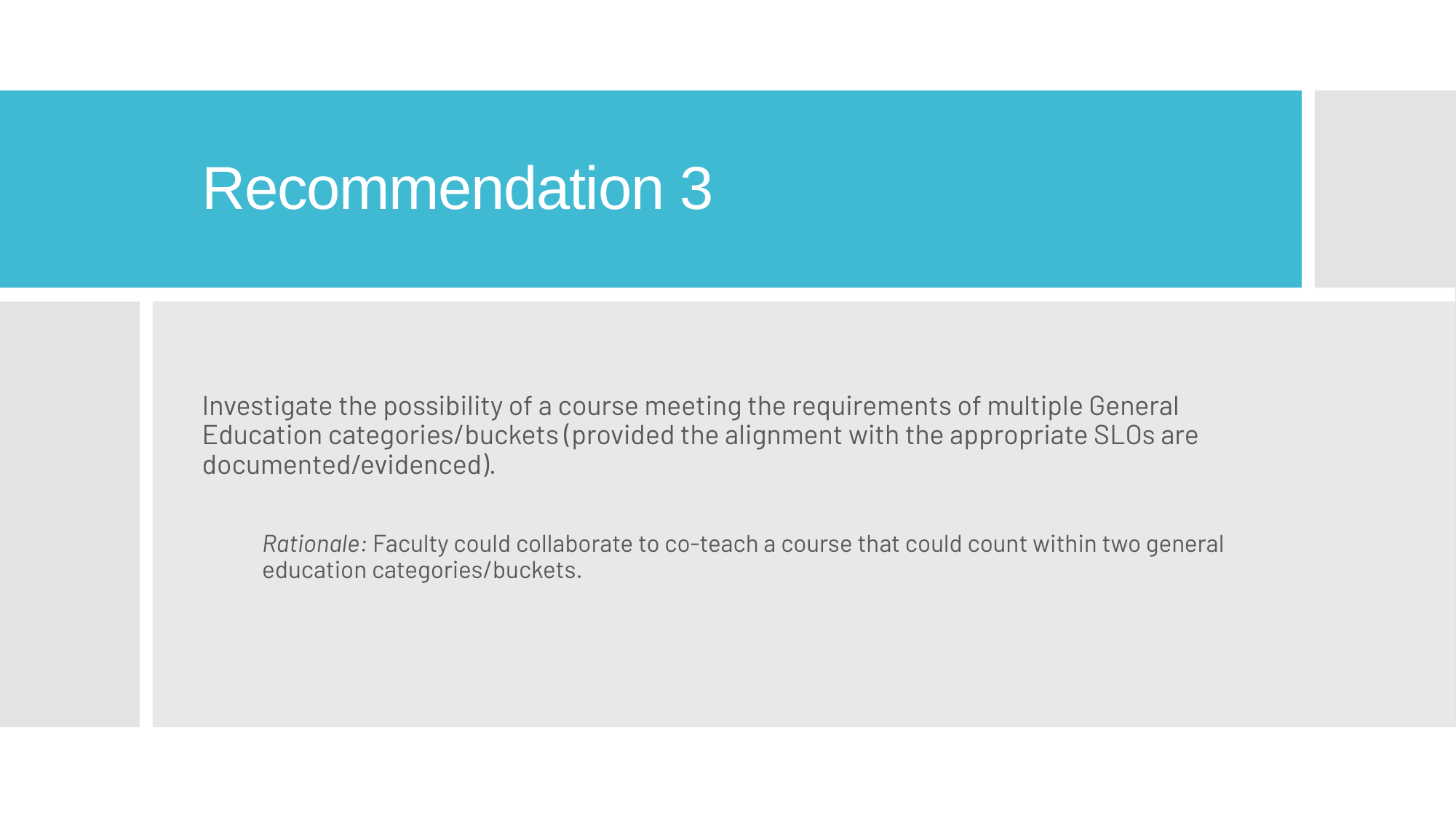

# Recommendation 3

Investigate the possibility of a course meeting the requirements of multiple General Education categories/buckets (provided the alignment with the appropriate SLOs are documented/evidenced).

Rationale: Faculty could collaborate to co-teach a course that could count within two general education categories/buckets.